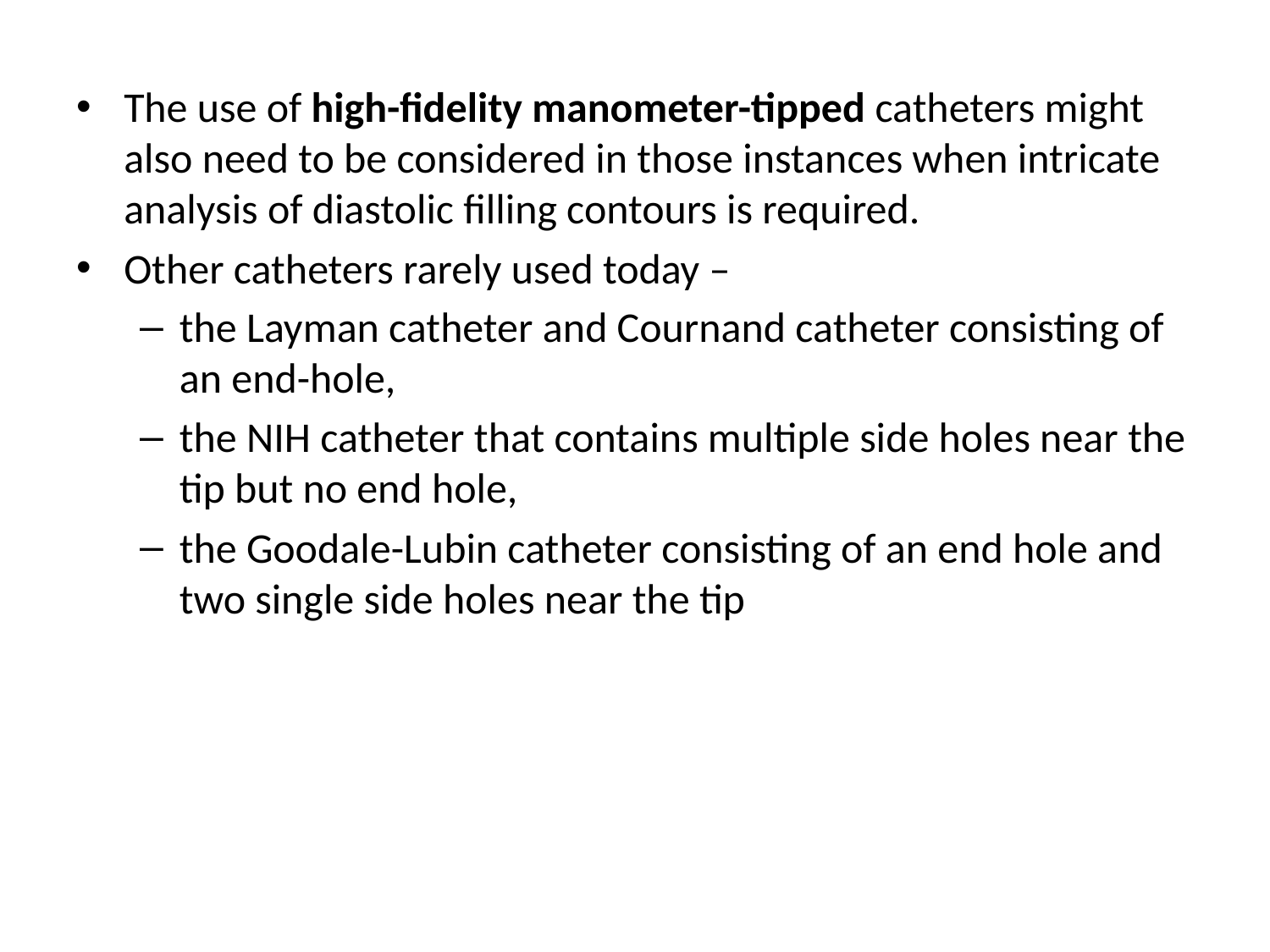

The use of high-fidelity manometer-tipped catheters might also need to be considered in those instances when intricate analysis of diastolic filling contours is required.
Other catheters rarely used today –
the Layman catheter and Cournand catheter consisting of an end-hole,
the NIH catheter that contains multiple side holes near the tip but no end hole,
the Goodale-Lubin catheter consisting of an end hole and two single side holes near the tip